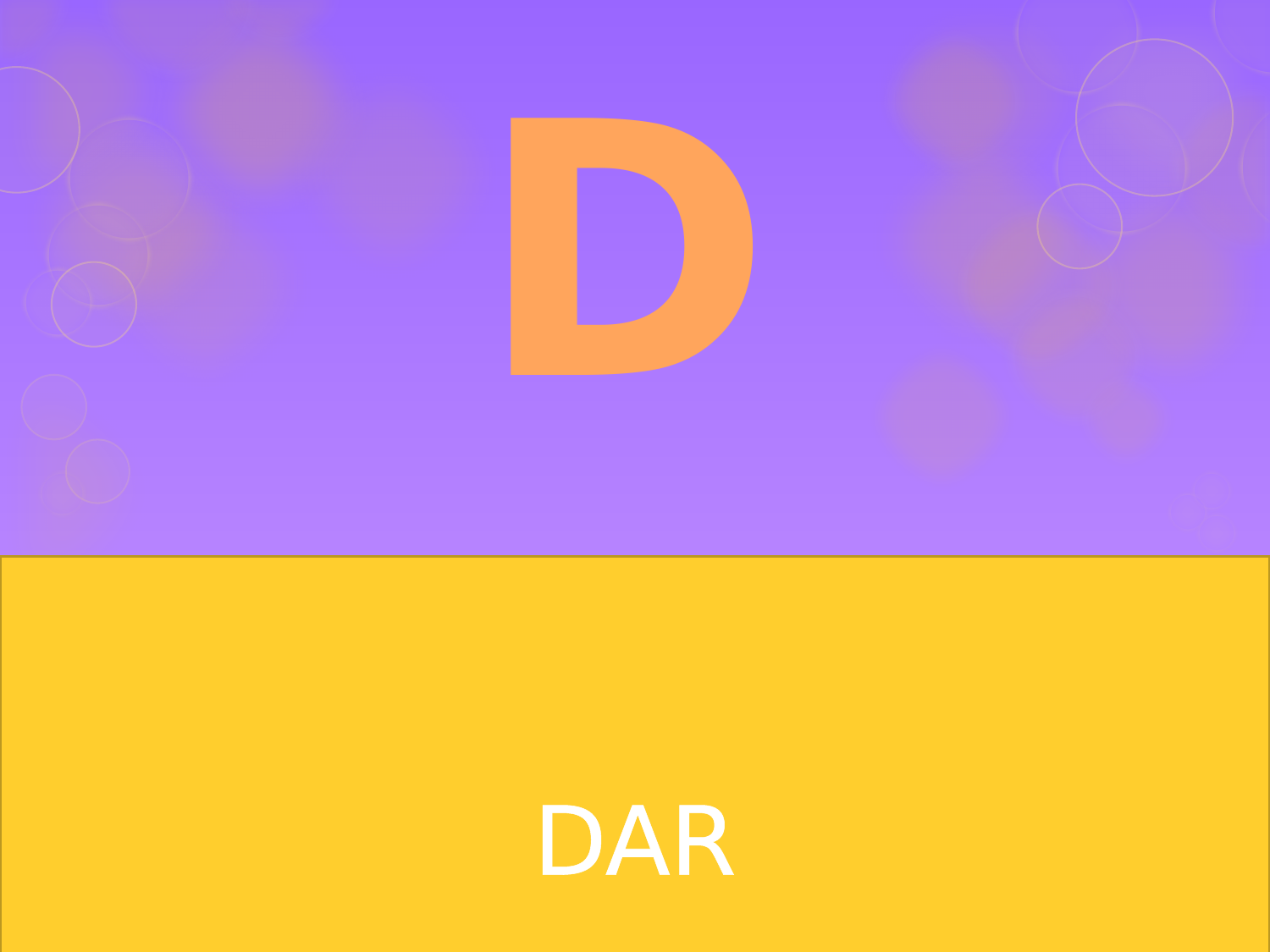

D
# Sirgnifica lo mismo que entregar

DAR